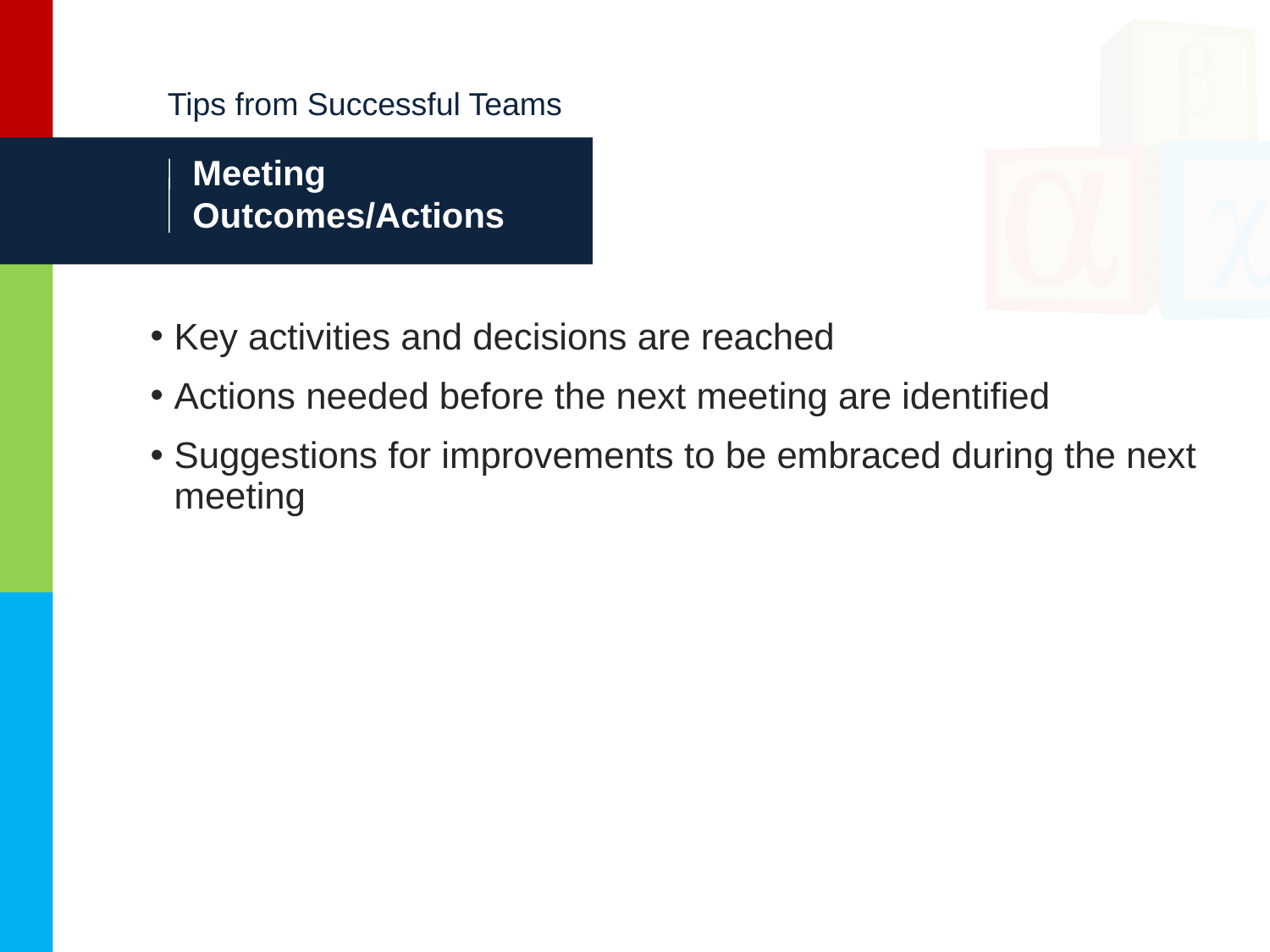

Tips from Successful Teams
# Meeting Outcomes/Actions
Key activities and decisions are reached
Actions needed before the next meeting are identified
Suggestions for improvements to be embraced during the next meeting